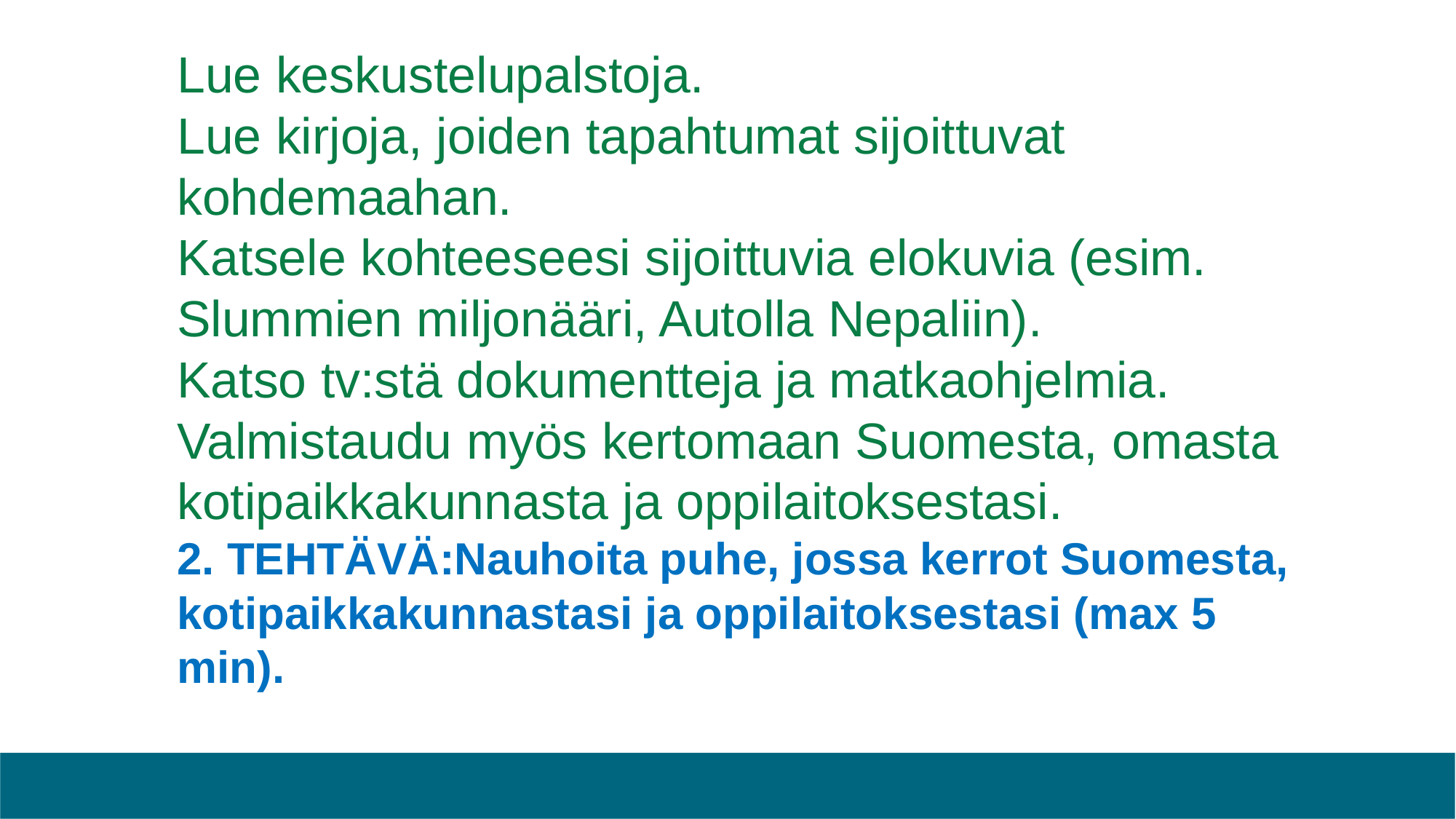

# Lue keskustelupalstoja. Lue kirjoja, joiden tapahtumat sijoittuvat kohdemaahan. Katsele kohteeseesi sijoittuvia elokuvia (esim. Slummien miljonääri, Autolla Nepaliin). Katso tv:stä dokumentteja ja matkaohjelmia. Valmistaudu myös kertomaan Suomesta, omasta kotipaikkakunnasta ja oppilaitoksestasi. 2. TEHTÄVÄ:Nauhoita puhe, jossa kerrot Suomesta, kotipaikkakunnastasi ja oppilaitoksestasi (max 5 min).